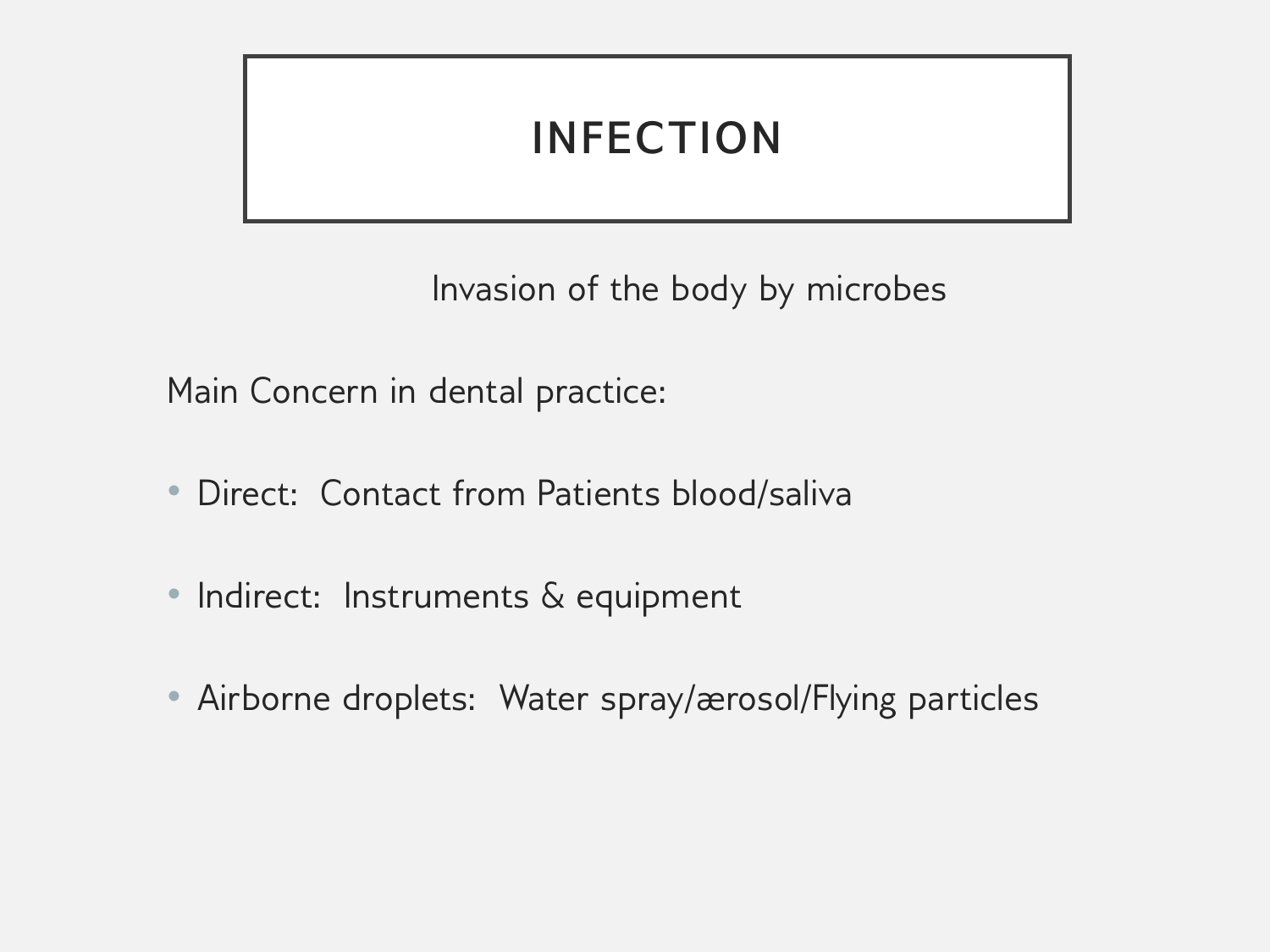

# Infection
Invasion of the body by microbes

Main Concern in dental practice:

Direct:  Contact from Patients blood/saliva

Indirect:  Instruments & equipment

Airborne droplets:  Water spray/aerosol/Flying particles